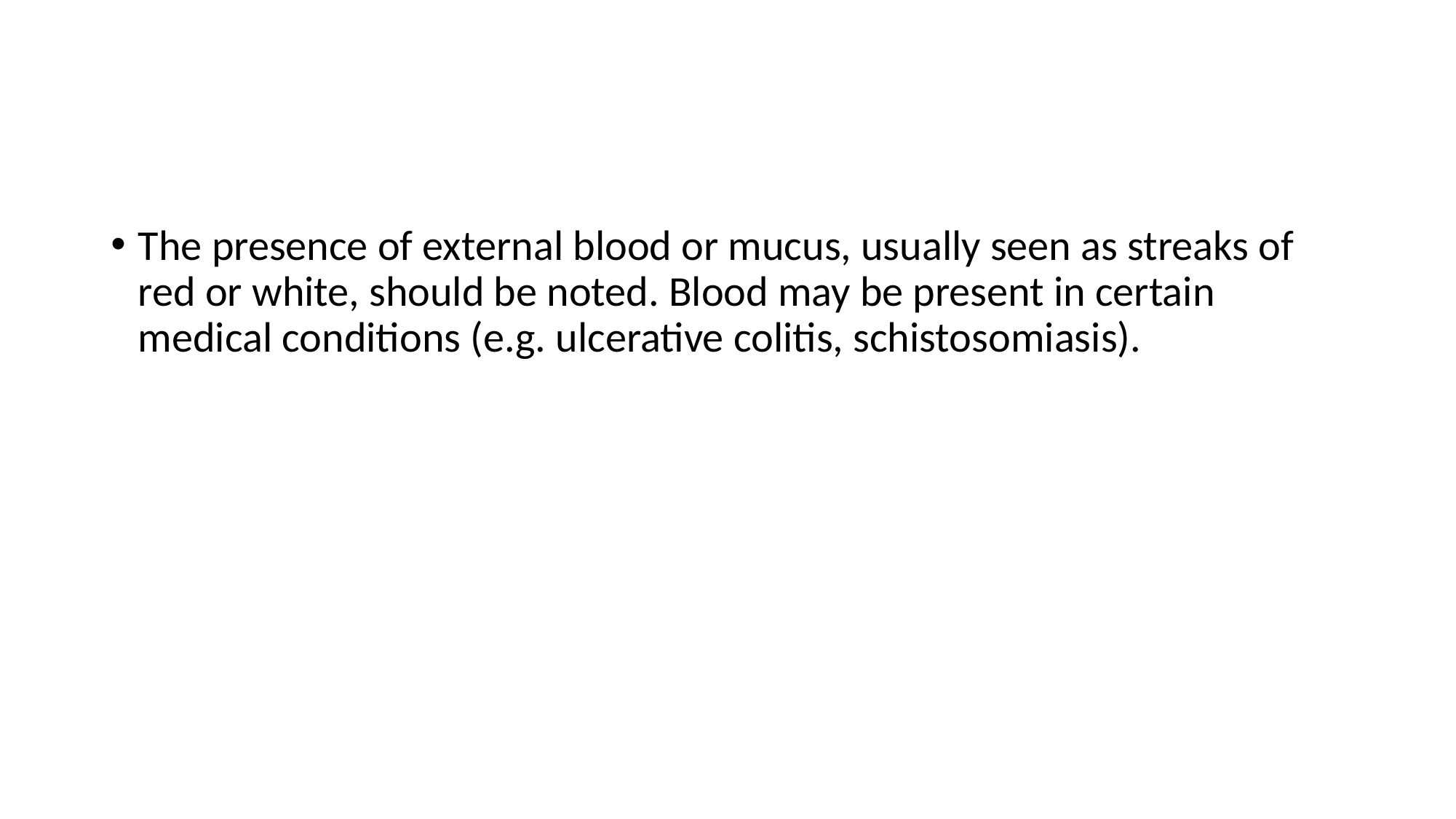

#
The presence of external blood or mucus, usually seen as streaks of red or white, should be noted. Blood may be present in certain medical conditions (e.g. ulcerative colitis, schistosomiasis).